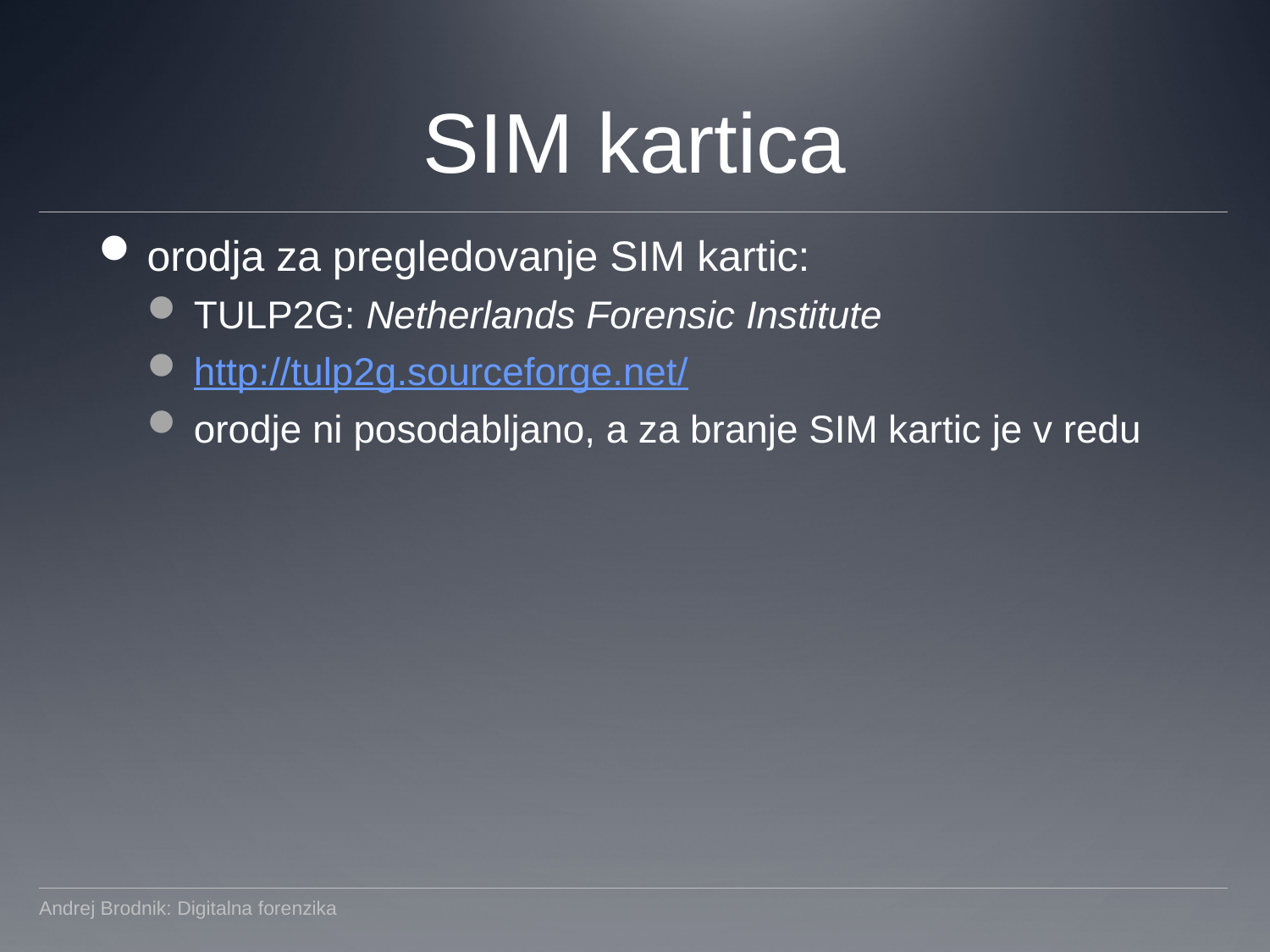

# SIM kartica
orodja za pregledovanje SIM kartic:
TULP2G: Netherlands Forensic Institute
http://tulp2g.sourceforge.net/
orodje ni posodabljano, a za branje SIM kartic je v redu
Andrej Brodnik: Digitalna forenzika